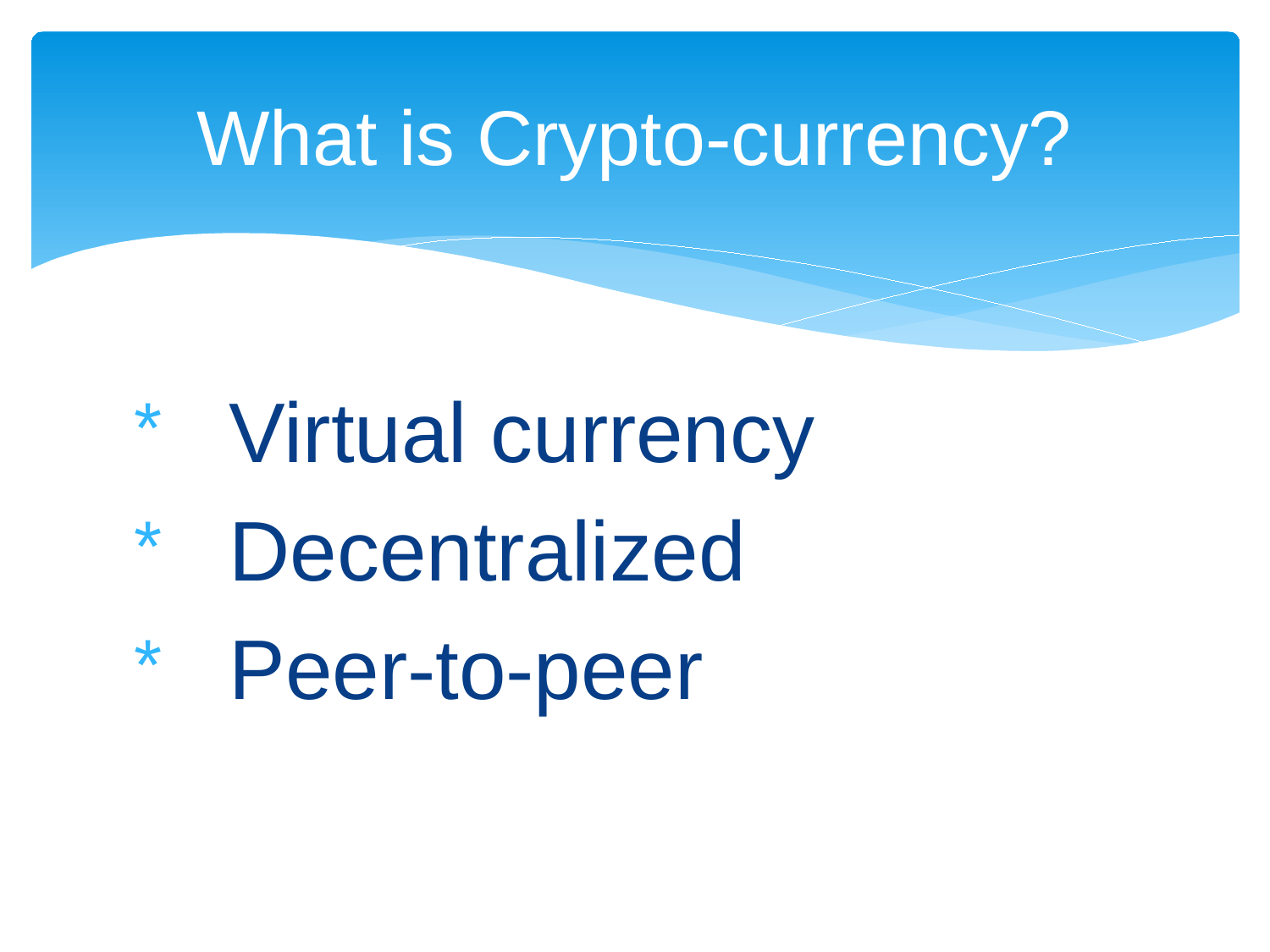

# What is Crypto-currency?
Virtual currency
Decentralized
Peer-to-peer